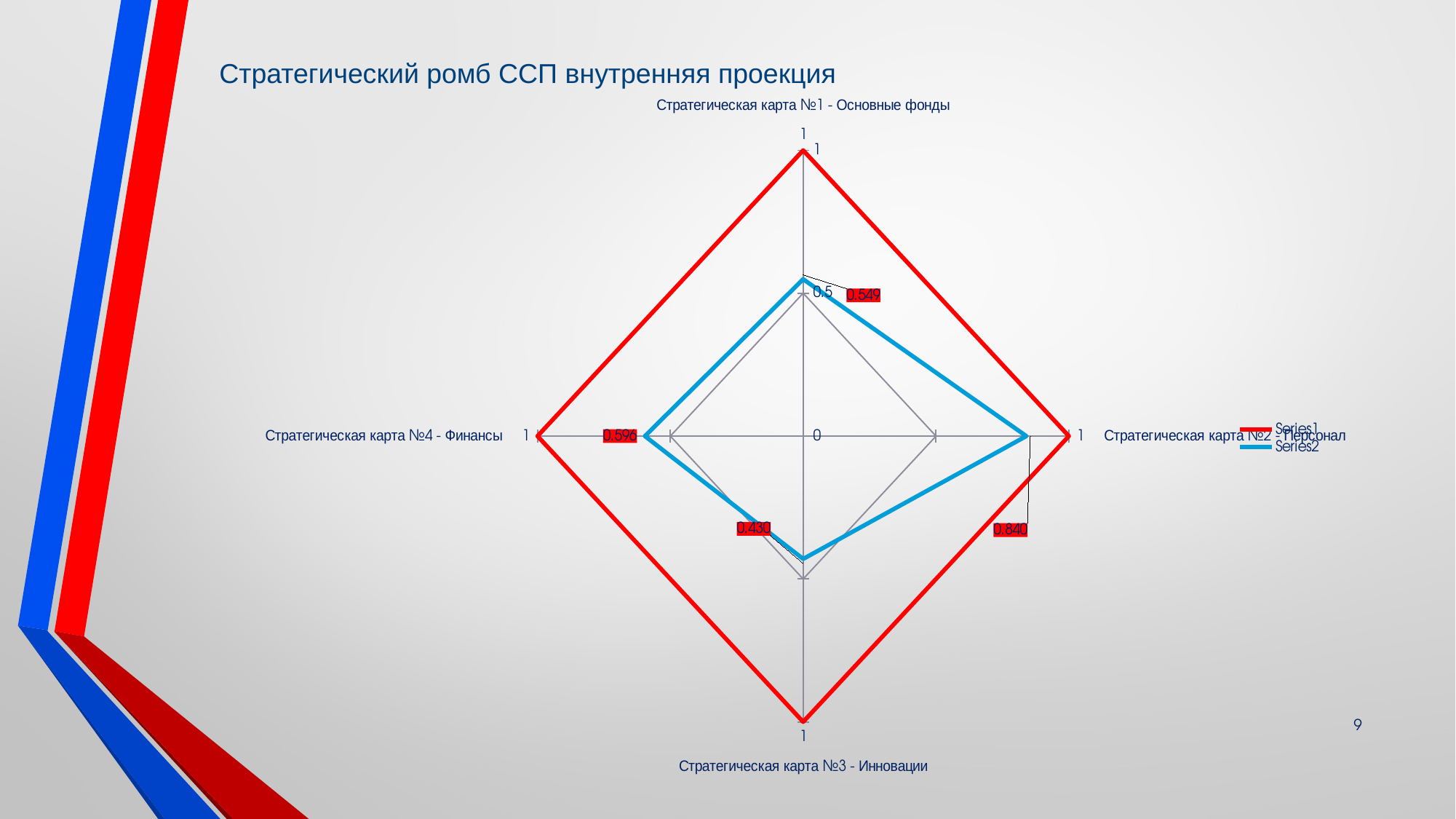

Стратегический ромб ССП внутренняя проекция

### Chart

| Category |  |  |
|---|---|---|
| Стратегическая карта №1 - Основные фонды | 1.0 | 0.5491304347826087 |
| Стратегическая карта №2 - Персонал | 1.0 | 0.8399999999999999 |
| Стратегическая карта №3 - Инновации | 1.0 | 0.43000000000000005 |
| Стратегическая карта №4 - Финансы | 1.0 | 0.5956521739130435 |
9